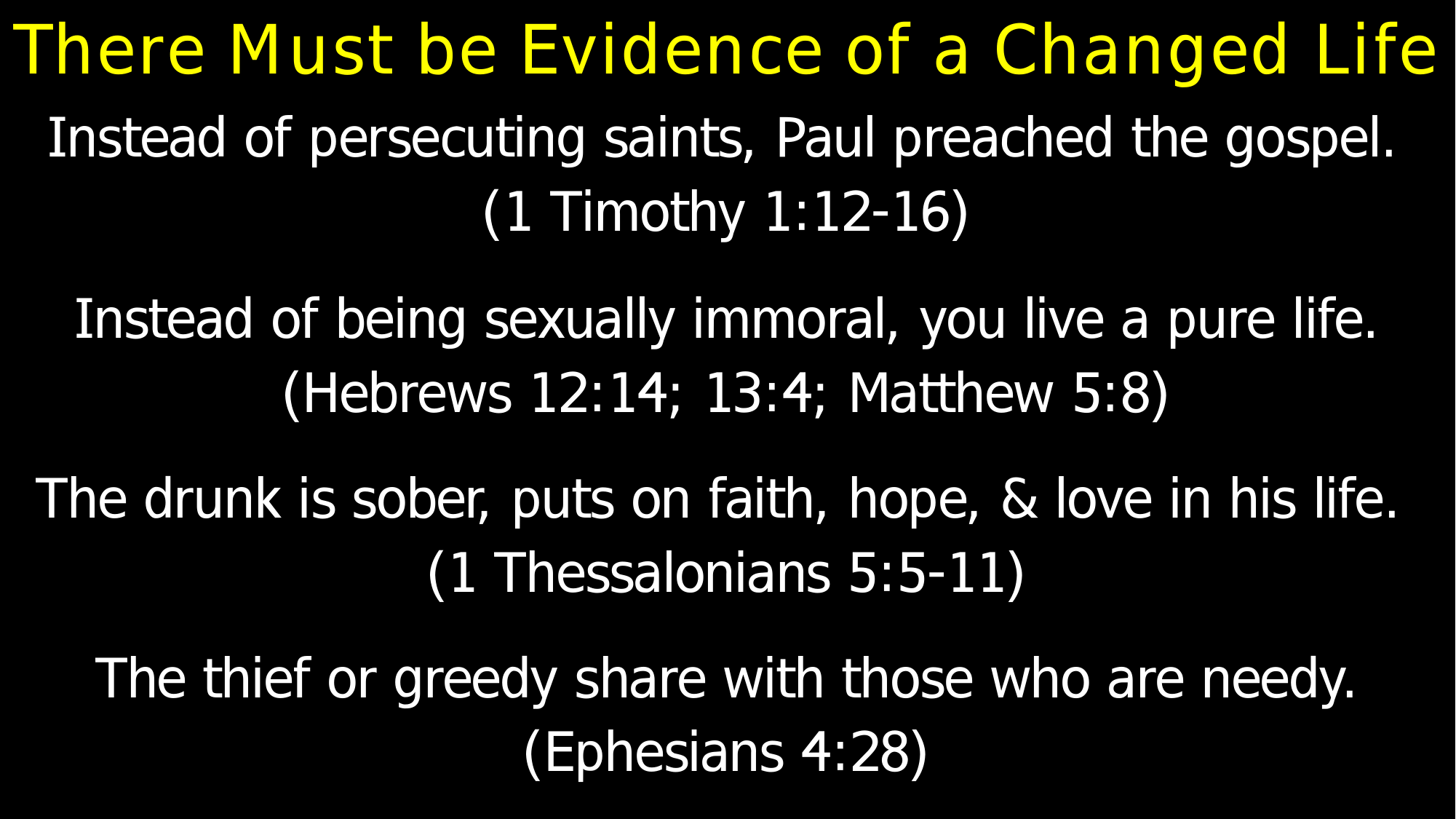

# There Must be Evidence of a Changed Life
 Instead of persecuting saints, Paul preached the gospel.
(1 Timothy 1:12-16)

Instead of being sexually immoral, you live a pure life.
(Hebrews 12:14; 13:4; Matthew 5:8)

The drunk is sober, puts on faith, hope, & love in his life.
(1 Thessalonians 5:5-11)

The thief or greedy share with those who are needy.
(Ephesians 4:28)